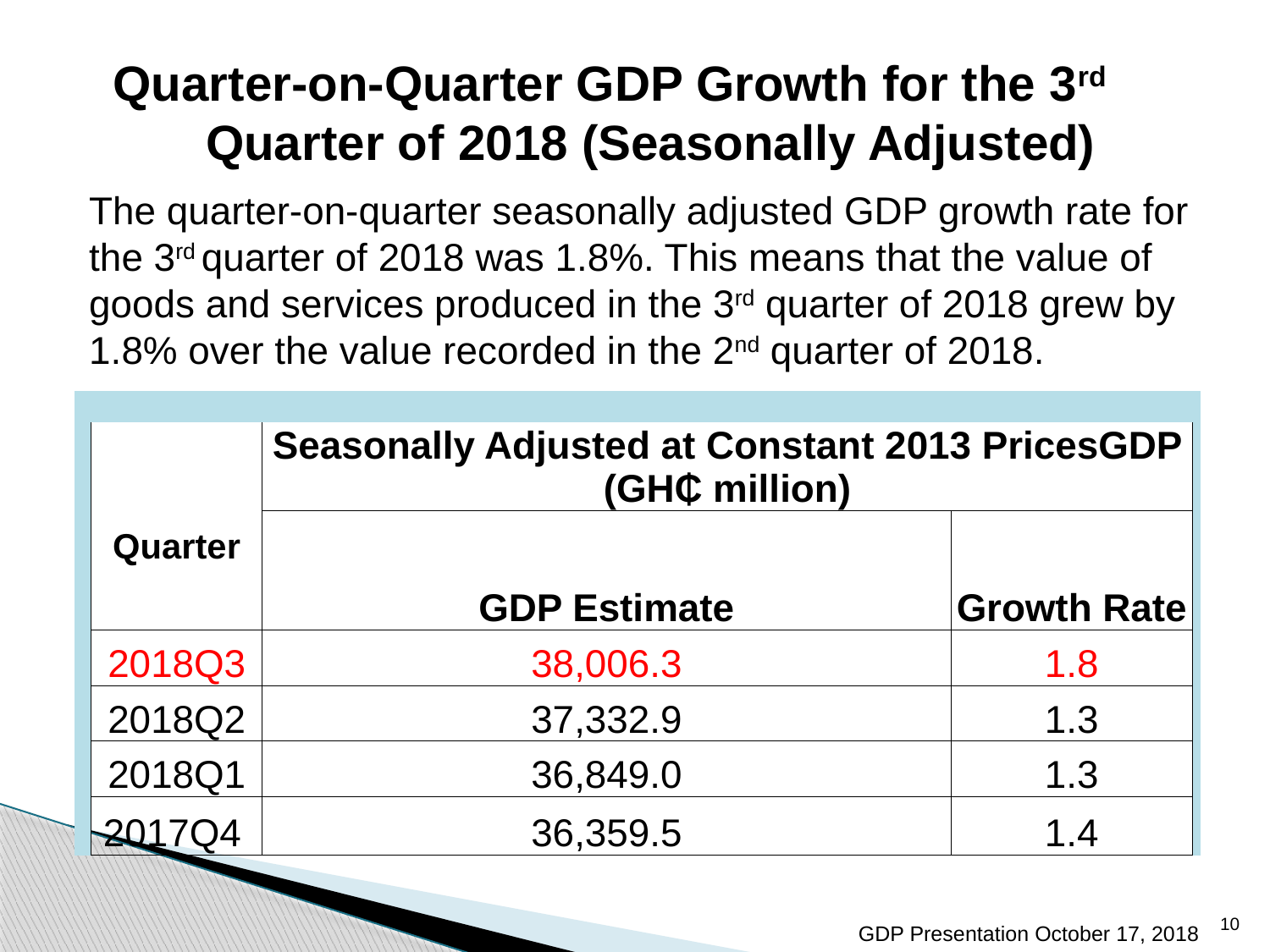

# Quarter-on-Quarter GDP Growth for the 3rd       Quarter of 2018 (Seasonally Adjusted)
The quarter-on-quarter seasonally adjusted GDP growth rate for the 3rd quarter of 2018 was 1.8%. This means that the value of goods and services produced in the 3rd quarter of 2018 grew by 1.8% over the value recorded in the 2nd quarter of 2018.
|  |  |  |  |  |  |  |  |
| --- | --- | --- | --- | --- | --- | --- | --- |
|  | Quarter | Seasonally Adjusted at Constant 2013 PricesGDP (GH₵ million) |  |  |  |  |  |
|  |  |  |  |  |  |  |  |
|  |  | GDP Estimate |  |  | Growth Rate |  |  |
|  |  |  |  |  |  |  |  |
|  | 2018Q3 | 38,006.3 |  |  | 1.8 |  |  |
|  | 2018Q2 | 37,332.9 |  |  | 1.3 |  |  |
|  | 2018Q1 | 36,849.0 |  |  | 1.3 |  |  |
|  | 2017Q4 | 36,359.5 |  |  | 1.4 |  |  |

10
GDP Presentation October 17, 2018